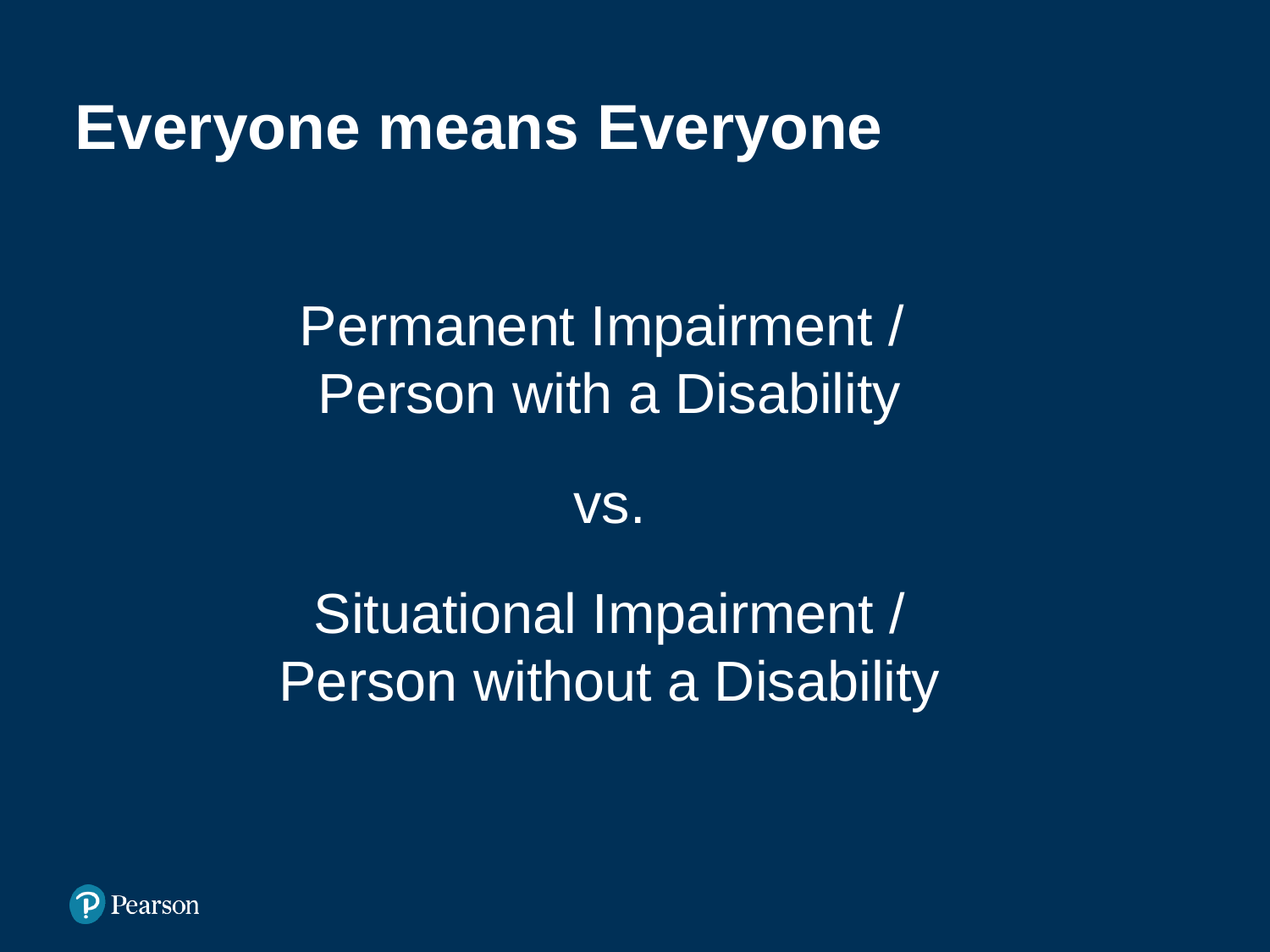

# Everyone means Everyone
Permanent Impairment /
Person with a Disability
vs.
Situational Impairment /
Person without a Disability